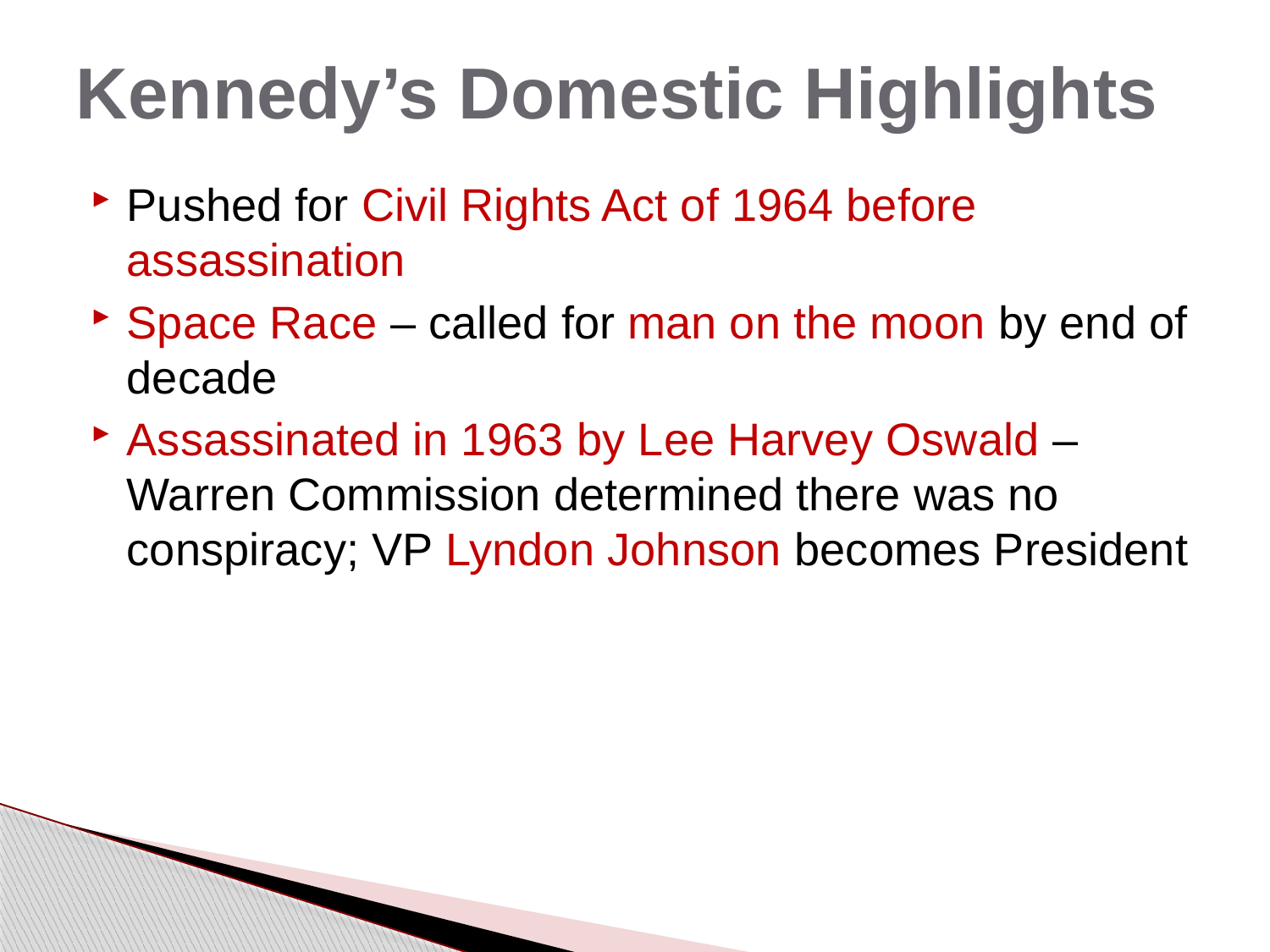

# Kennedy’s Domestic Highlights
Pushed for Civil Rights Act of 1964 before assassination
Space Race – called for man on the moon by end of decade
Assassinated in 1963 by Lee Harvey Oswald – Warren Commission determined there was no conspiracy; VP Lyndon Johnson becomes President